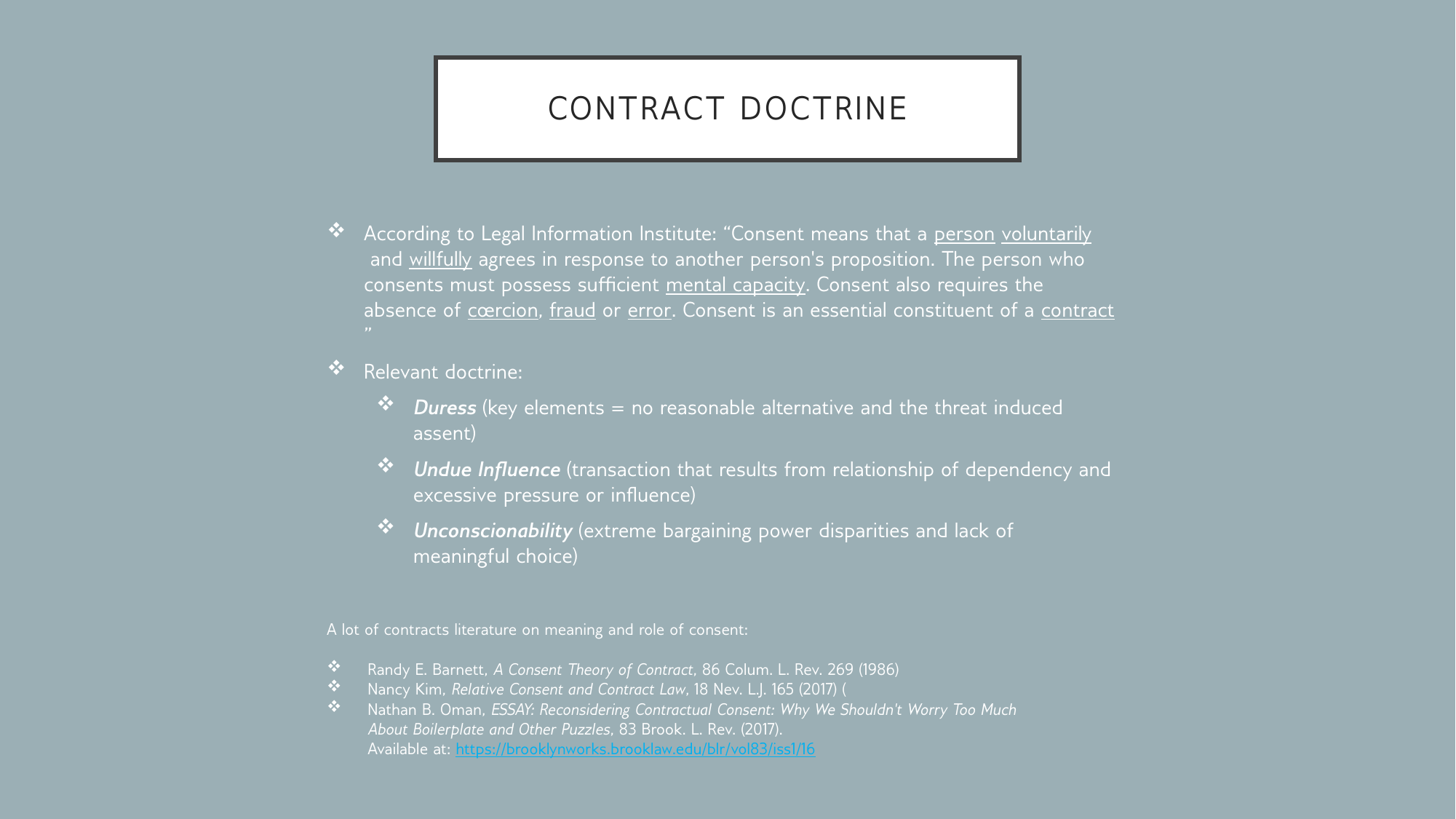

# Contract doctrine
According to Legal Information Institute: “Consent means that a person voluntarily and willfully agrees in response to another person's proposition. The person who consents must possess sufficient mental capacity. Consent also requires the absence of coercion, fraud or error. Consent is an essential constituent of a contract”
Relevant doctrine:
Duress (key elements = no reasonable alternative and the threat induced assent)
Undue Influence (transaction that results from relationship of dependency and excessive pressure or influence)
Unconscionability (extreme bargaining power disparities and lack of meaningful choice)

A lot of contracts literature on meaning and role of consent:

Randy E. Barnett, A Consent Theory of Contract, 86 Colum. L. Rev. 269 (1986)
Nancy Kim, Relative Consent and Contract Law, 18 Nev. L.J. 165 (2017) (
Nathan B. Oman, ESSAY: Reconsidering Contractual Consent: Why We Shouldn't Worry Too Much About Boilerplate and Other Puzzles, 83 Brook. L. Rev. (2017).
Available at: https://brooklynworks.brooklaw.edu/blr/vol83/iss1/16